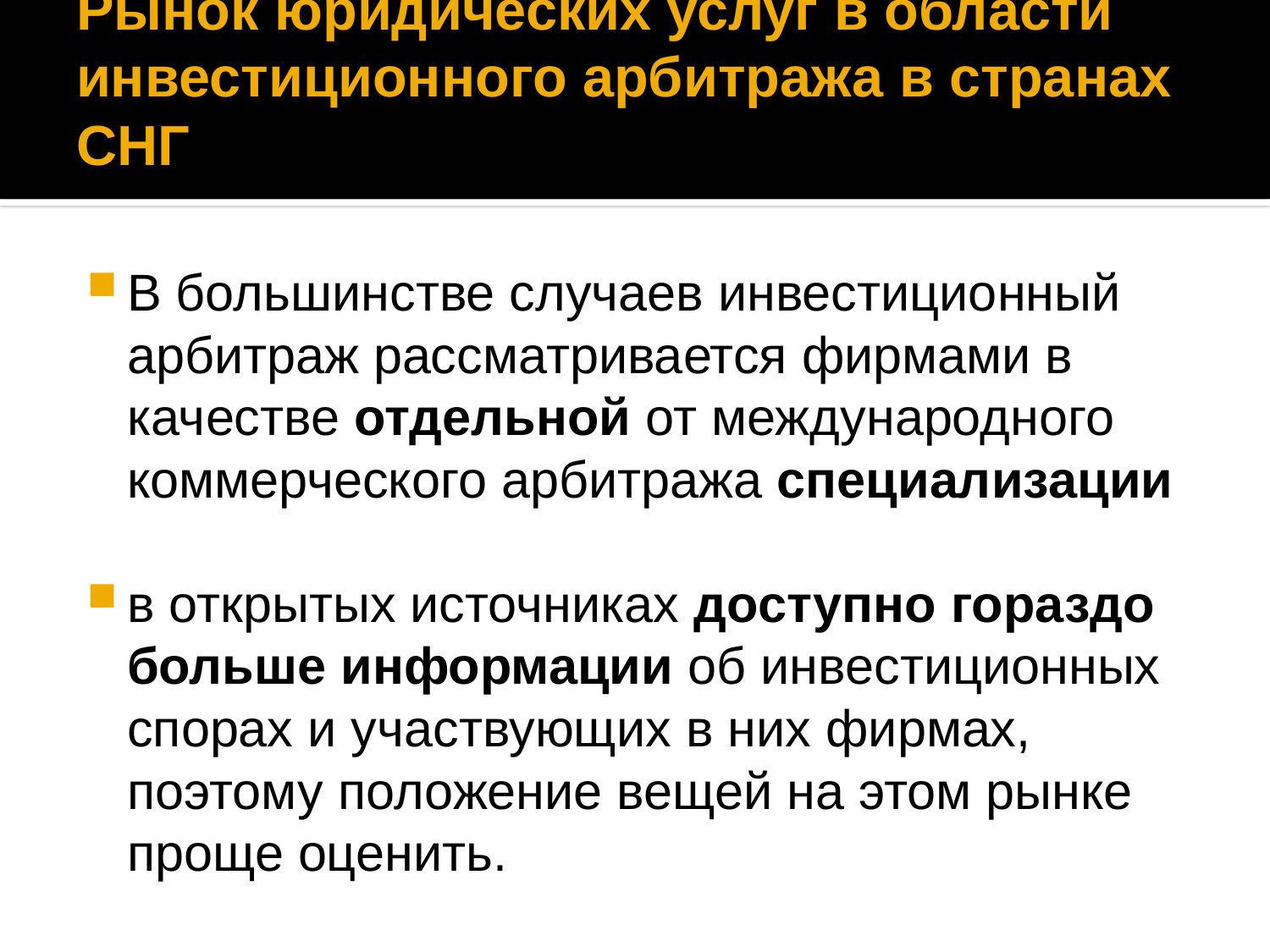

# Рынок юридических услуг в области инвестиционного арбитража в странах СНГ
В большинстве случаев инвестиционный арбитраж рассматривается фирмами в качестве отдельной от международного коммерческого арбитража специализации

в открытых источниках доступно гораздо больше информации об инвестиционных спорах и участвующих в них фирмах, поэтому положение вещей на этом рынке проще оценить.